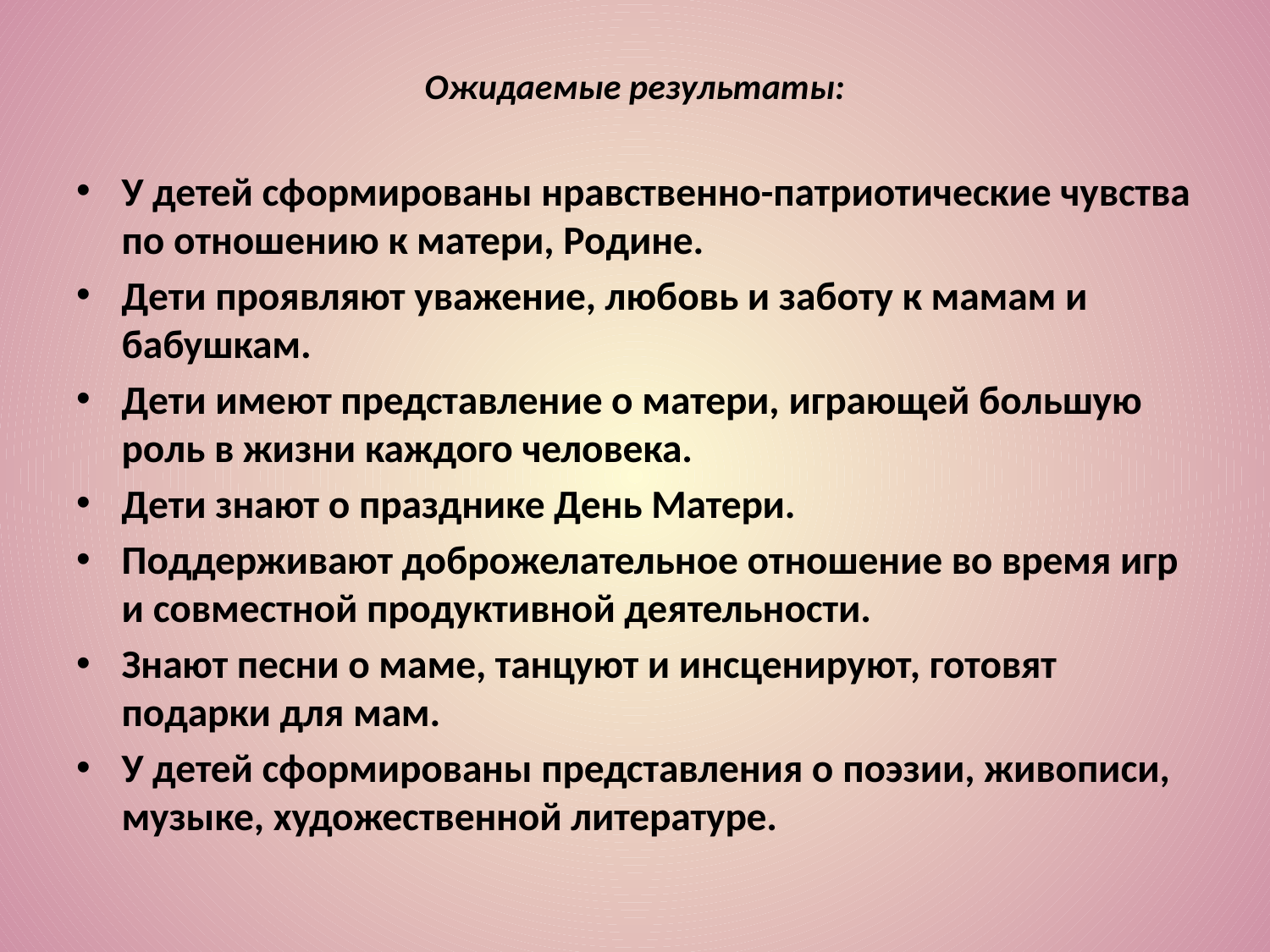

# Ожидаемые результаты:

У детей сформированы нравственно-патриотические чувства по отношению к матери, Родине.
Дети проявляют уважение, любовь и заботу к мамам и бабушкам.
Дети имеют представление о матери, играющей большую роль в жизни каждого человека.
Дети знают о празднике День Матери.
Поддерживают доброжелательное отношение во время игр и совместной продуктивной деятельности.
Знают песни о маме, танцуют и инсценируют, готовят подарки для мам.
У детей сформированы представления о поэзии, живописи, музыке, художественной литературе.